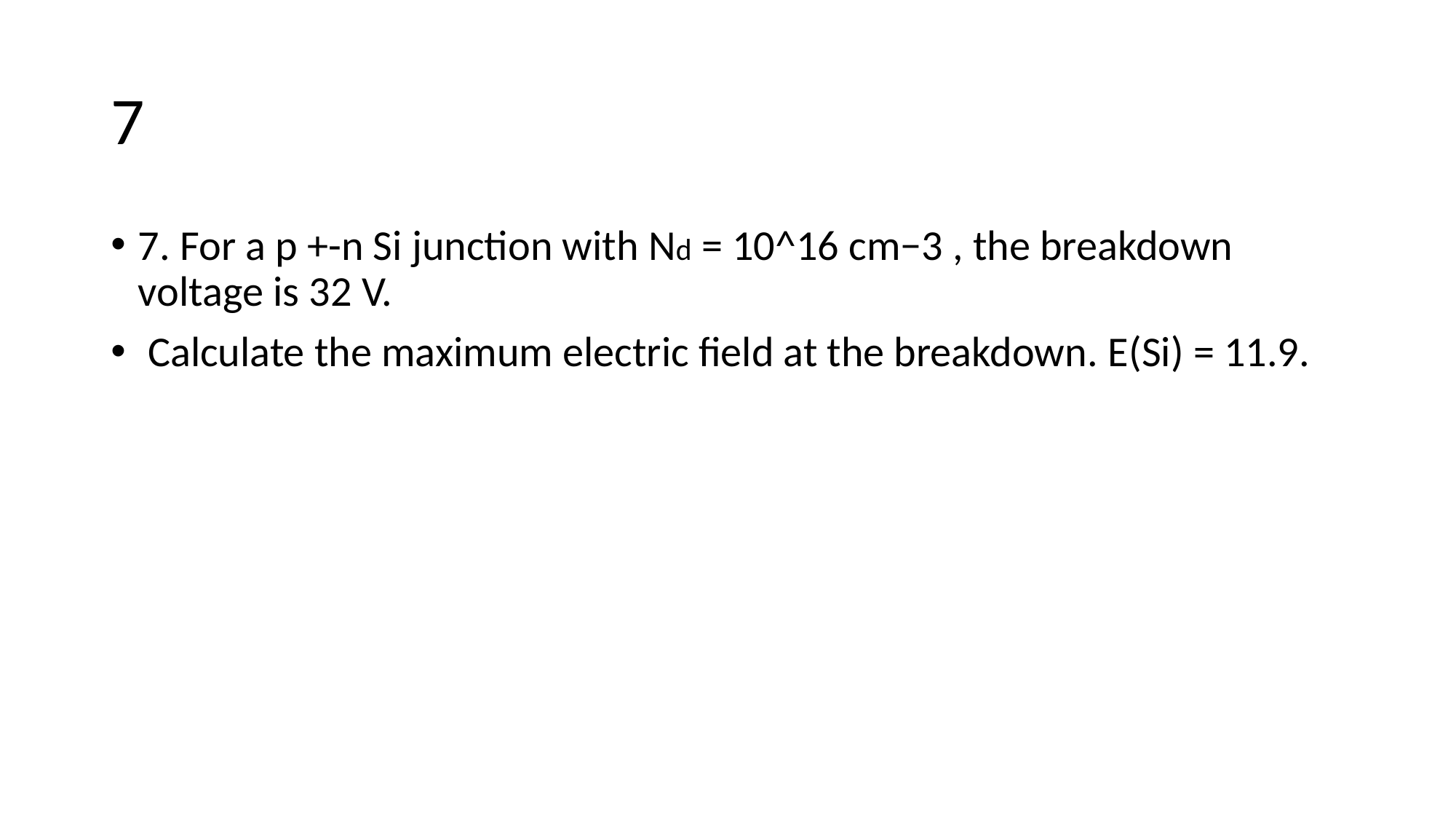

# 7
7. For a p +-n Si junction with Nd = 10^16 cm−3 , the breakdown voltage is 32 V.
 Calculate the maximum electric field at the breakdown. Ε(Si) = 11.9.